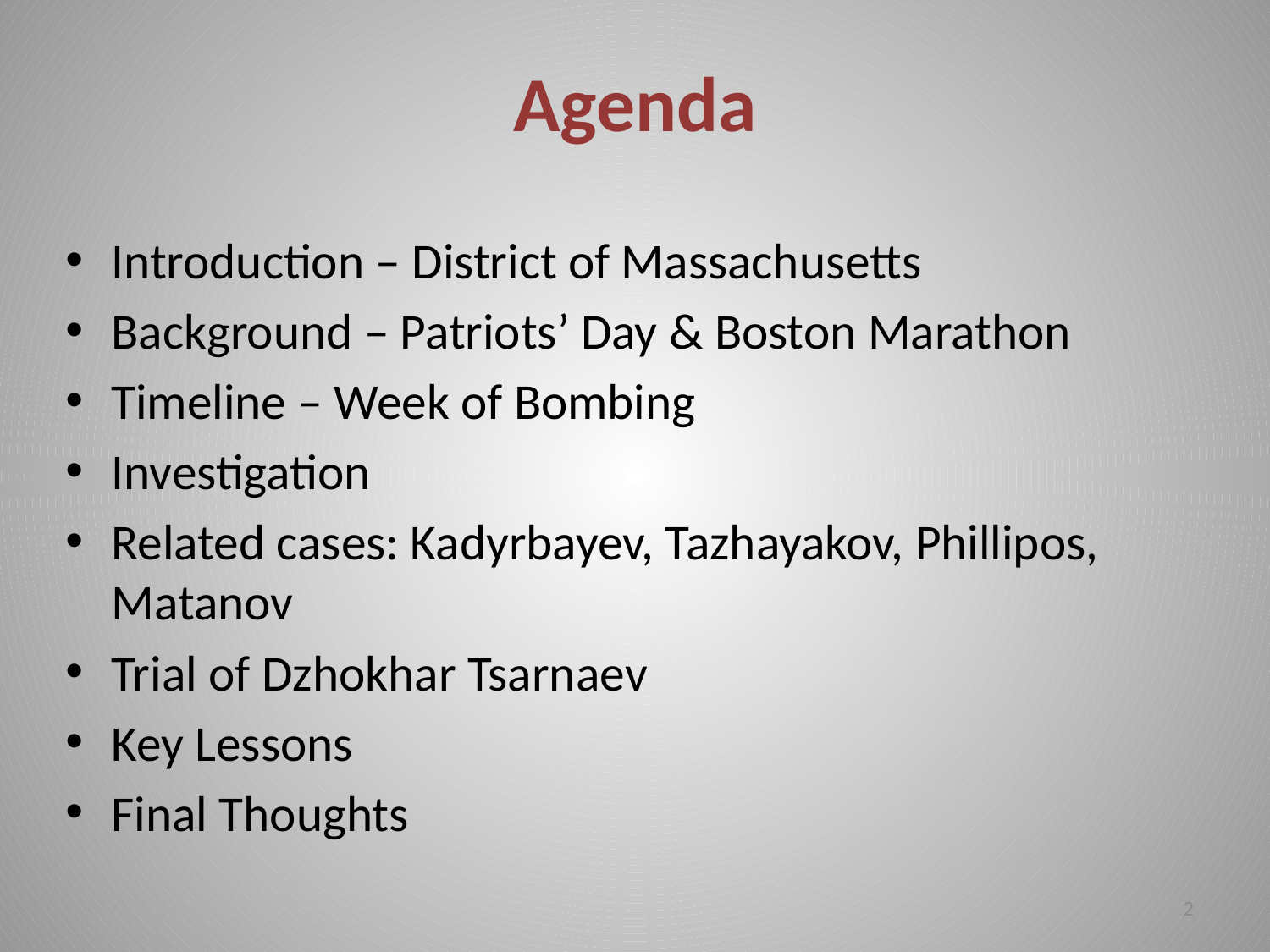

# Agenda
Introduction – District of Massachusetts
Background – Patriots’ Day & Boston Marathon
Timeline – Week of Bombing
Investigation
Related cases: Kadyrbayev, Tazhayakov, Phillipos, Matanov
Trial of Dzhokhar Tsarnaev
Key Lessons
Final Thoughts
2